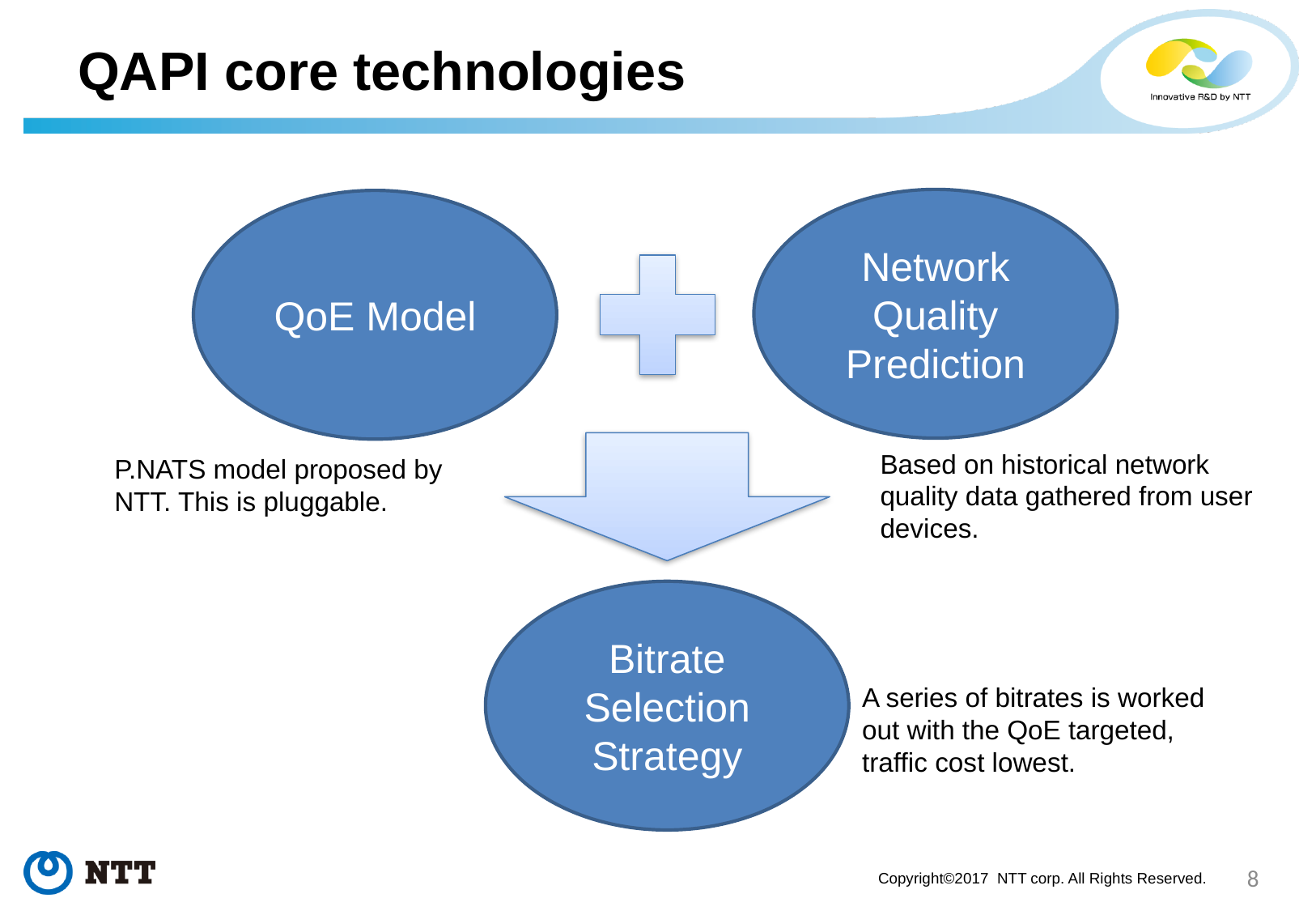

# QAPI core technologies
Network Quality Prediction
QoE Model

Based on historical network quality data gathered from user devices.
P.NATS model proposed by NTT. This is pluggable.
Bitrate Selection Strategy
A series of bitrates is worked out with the QoE targeted, traffic cost lowest.